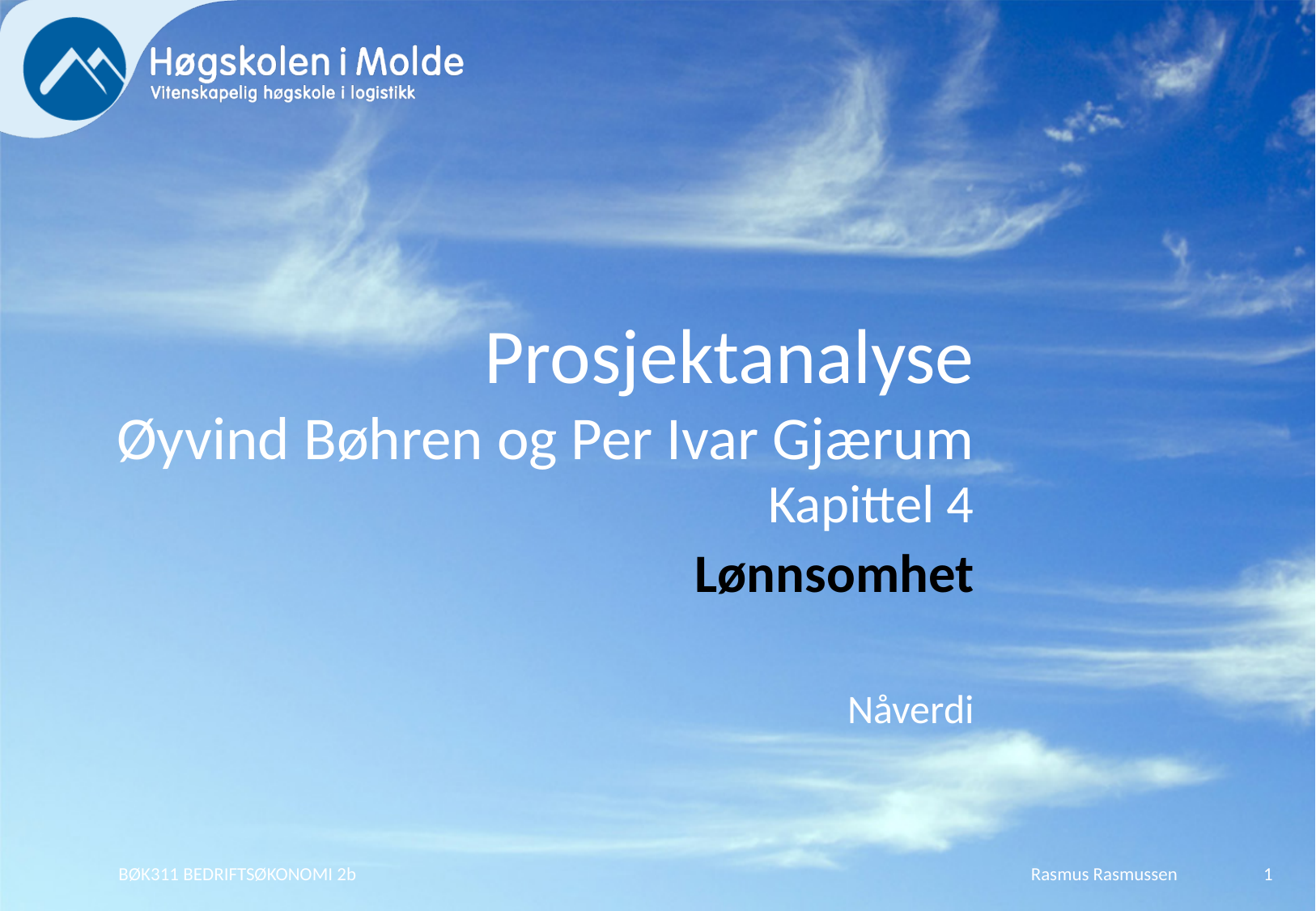

# Prosjektanalyse Øyvind Bøhren og Per Ivar Gjærum
Kapittel 4
Lønnsomhet
Nåverdi
BØK311 BEDRIFTSØKONOMI 2b
Rasmus Rasmussen
1